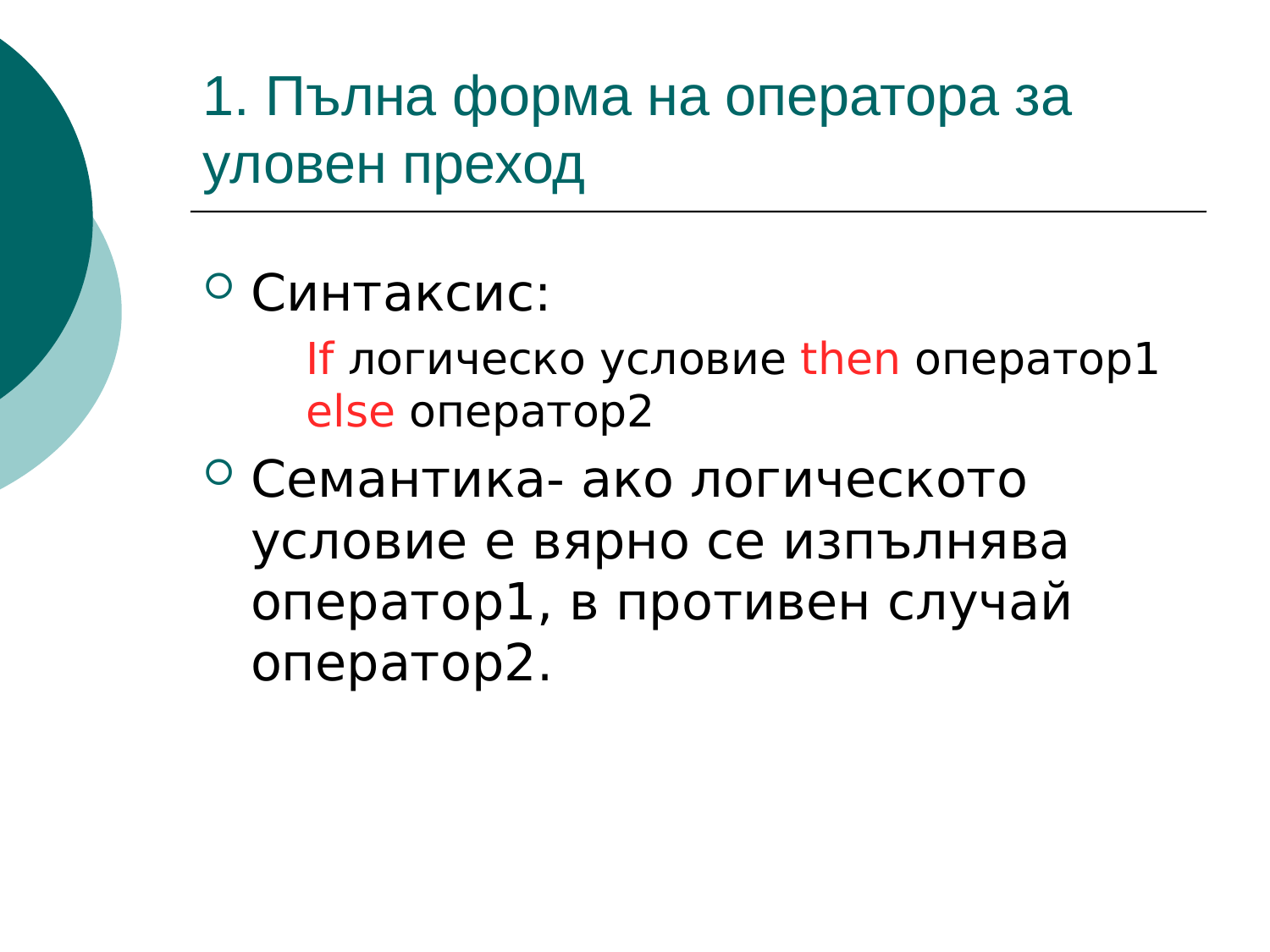

# 1. Пълна форма на оператора за уловен преход
Синтаксис:
	If логическо условие then оператор1 else оператор2
Семантика- ако логическото условие е вярно се изпълнява оператор1, в противен случай оператор2.